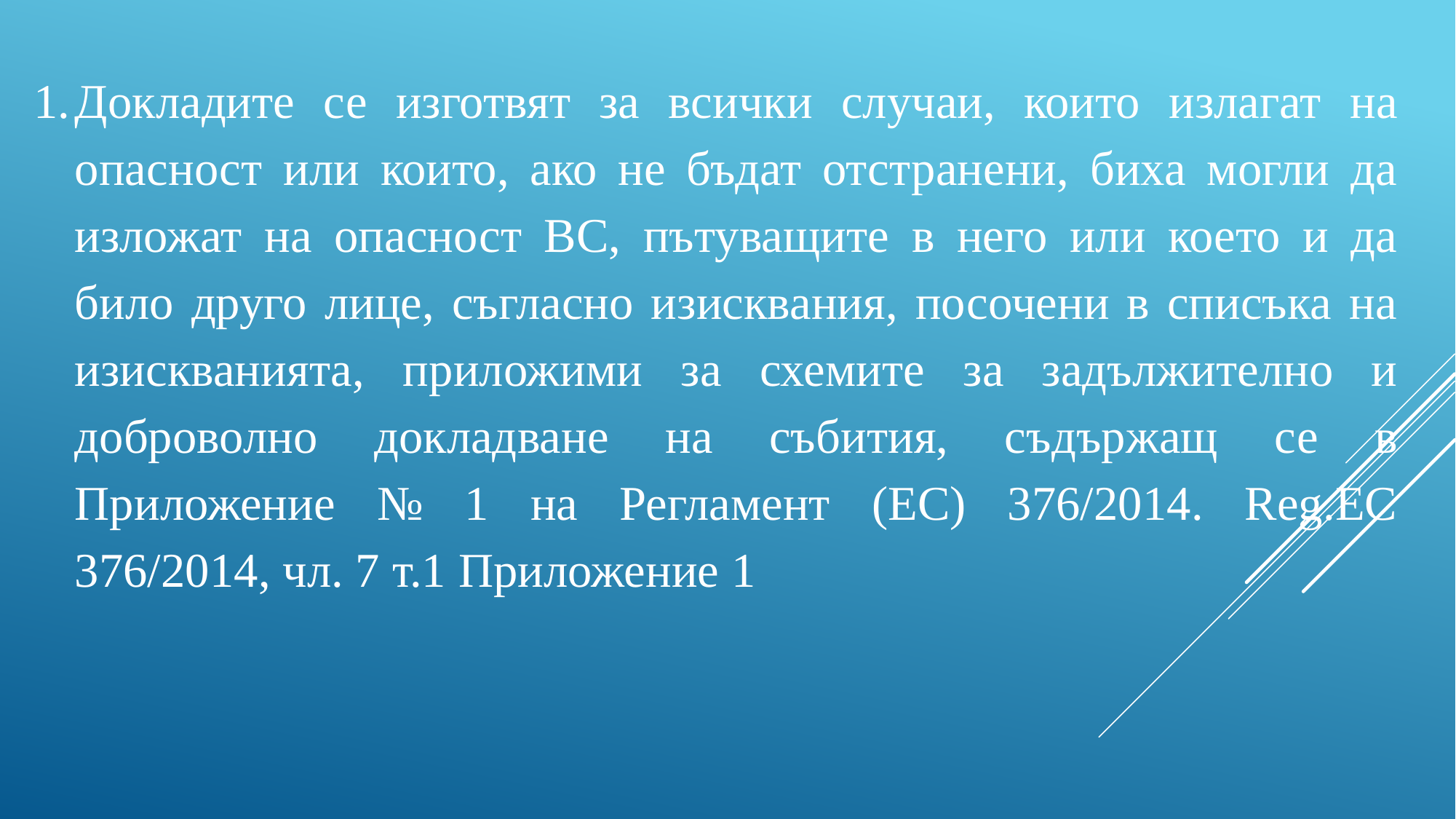

Докладите се изготвят за всички случаи, които излагат на опасност или които, ако не бъдат отстранени, биха могли да изложат на опасност ВС, пътуващите в него или което и да било друго лице, съгласно изисквания, посочени в списъка на изискванията, приложими за схемите за задължително и доброволно докладване на събития, съдържащ се в Приложение № 1 на Регламент (ЕС) 376/2014. Reg.EC 376/2014, чл. 7 т.1 Приложение 1